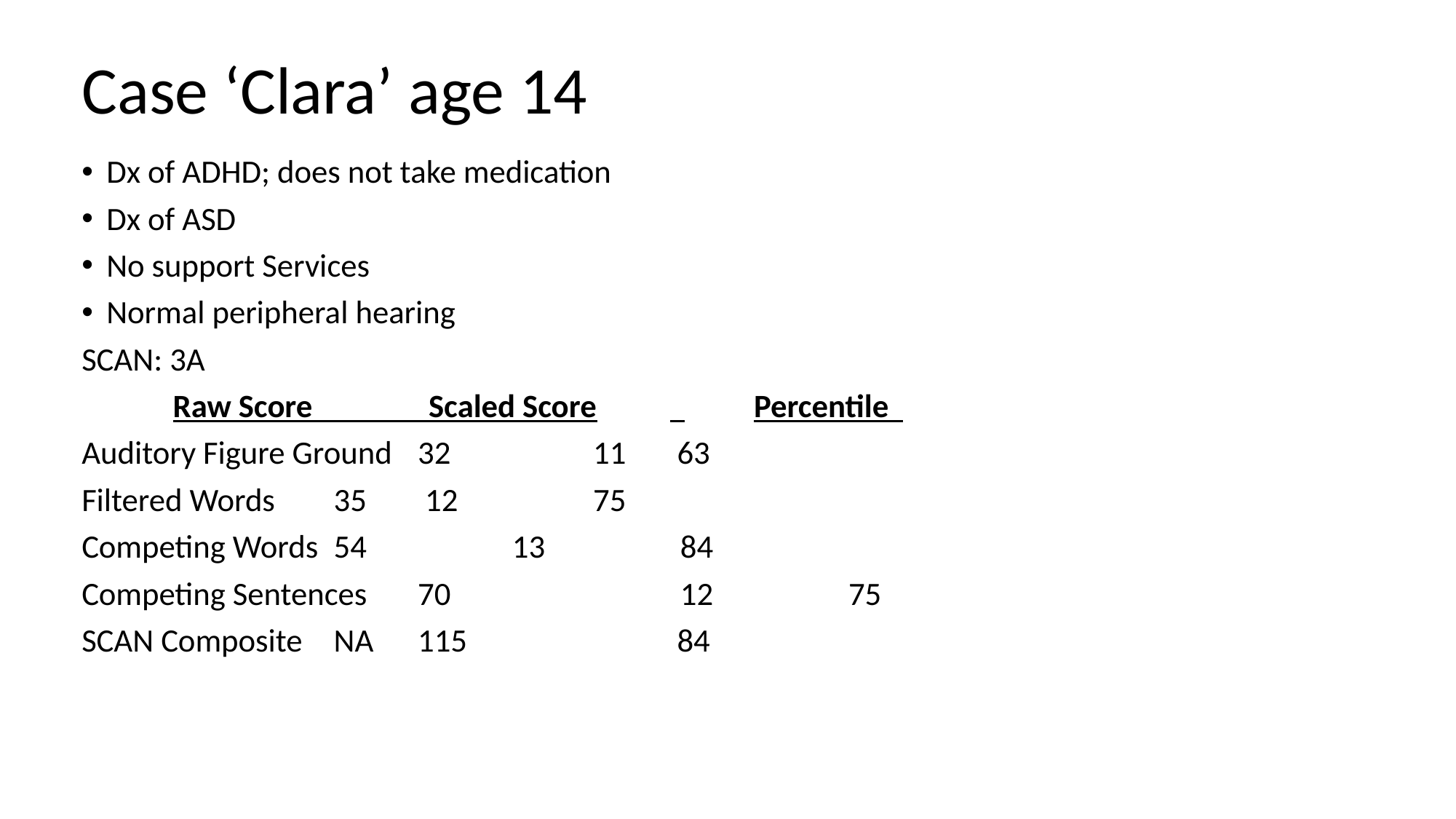

# Case ‘Clara’ age 14
Dx of ADHD; does not take medication
Dx of ASD
No support Services
Normal peripheral hearing
SCAN: 3A
			 Raw Score                Scaled Score	  	Percentile
Auditory Figure Ground	32			 11			 63
Filtered Words			35			 12			 75
Competing Words		54		             13		             84
Competing Sentences     	70		             12		             75
SCAN Composite		NA			115		 	 84